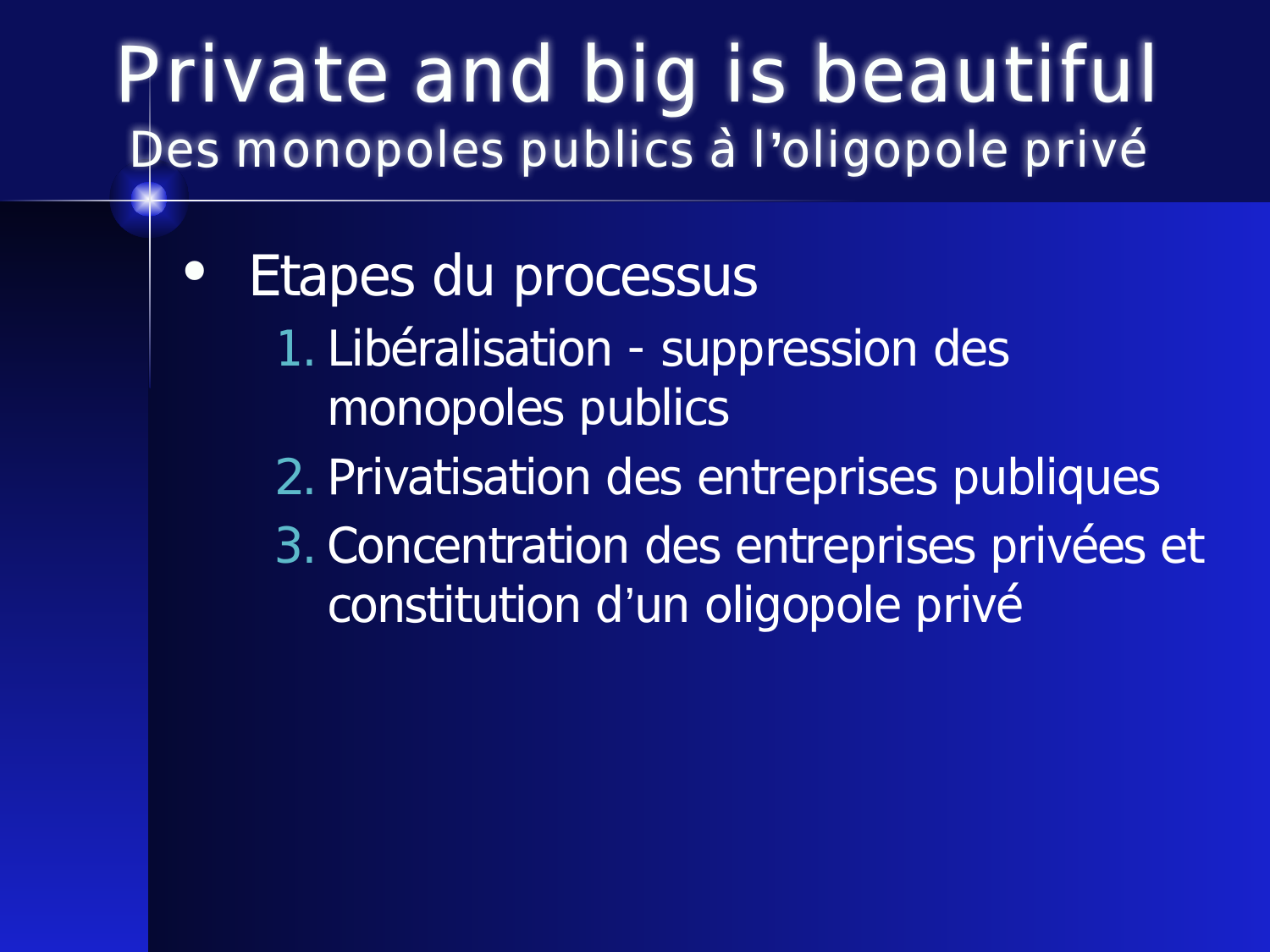

# Private and big is beautiful Des monopoles publics à l’oligopole privé
Etapes du processus
Libéralisation - suppression des monopoles publics
Privatisation des entreprises publiques
Concentration des entreprises privées et constitution d’un oligopole privé